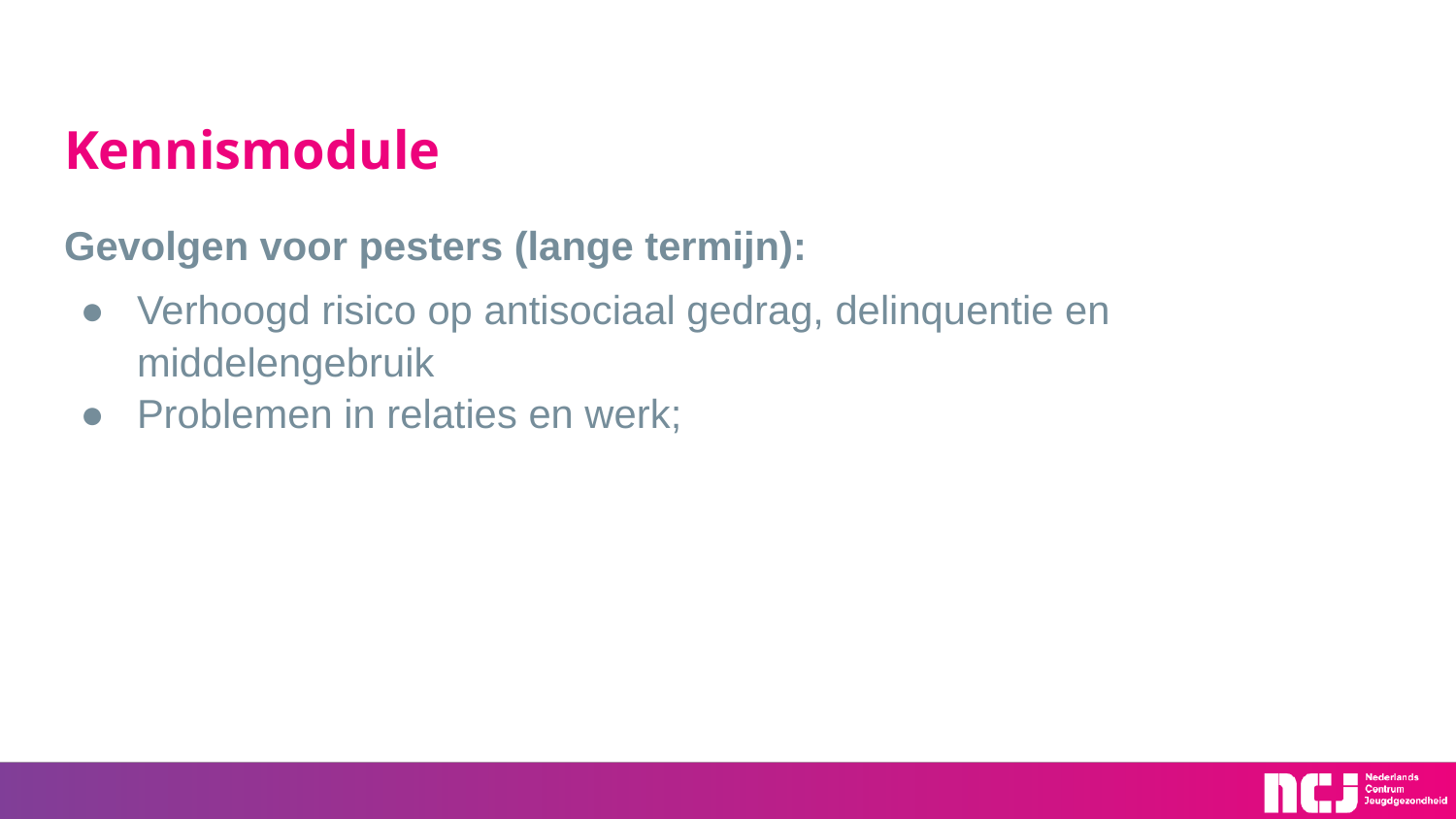

# Kennismodule
Gevolgen voor pesters (lange termijn):
Verhoogd risico op antisociaal gedrag, delinquentie en middelengebruik
Problemen in relaties en werk;